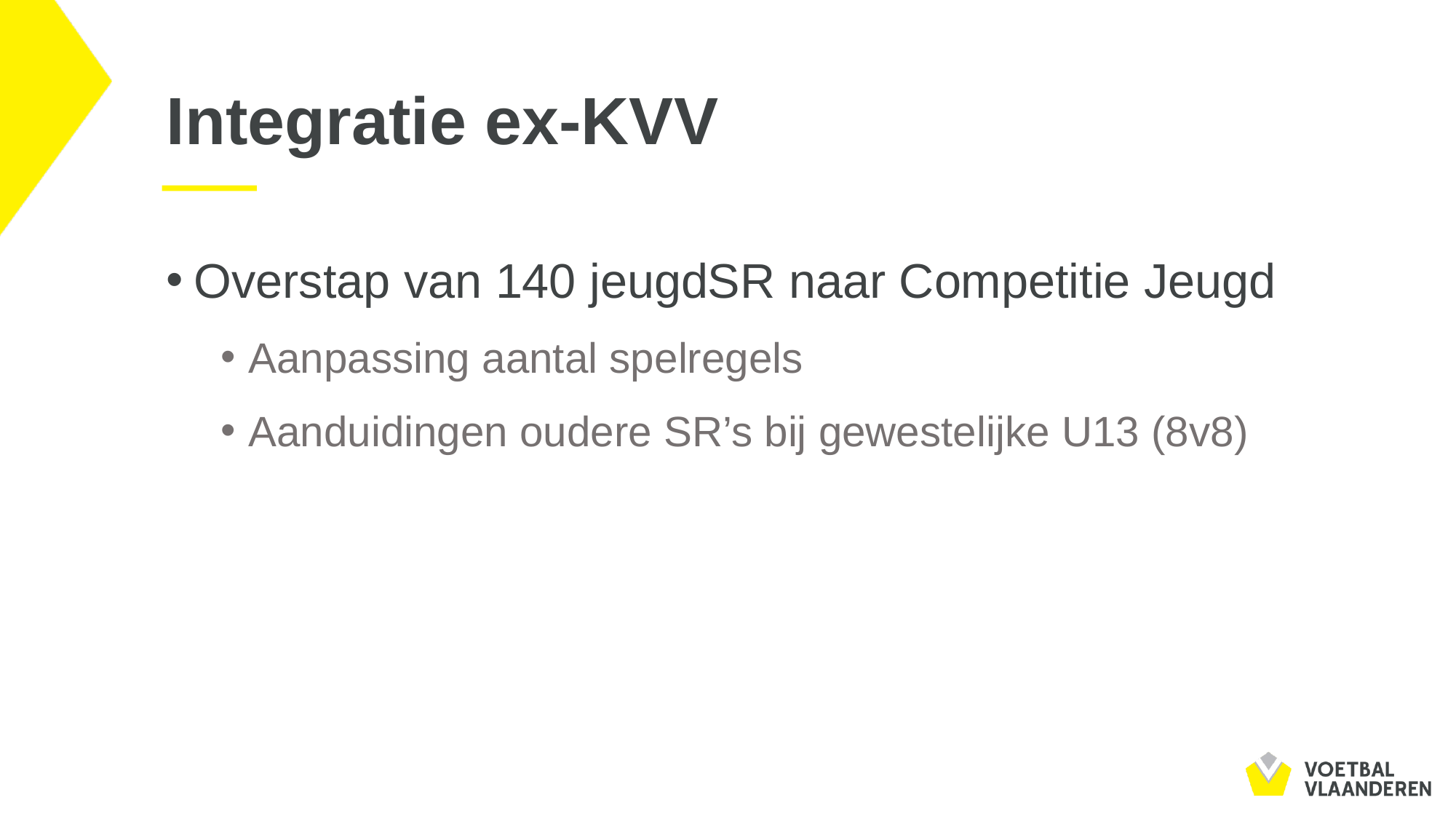

# Integratie ex-KVV
Overstap van 140 jeugdSR naar Competitie Jeugd
Aanpassing aantal spelregels
Aanduidingen oudere SR’s bij gewestelijke U13 (8v8)